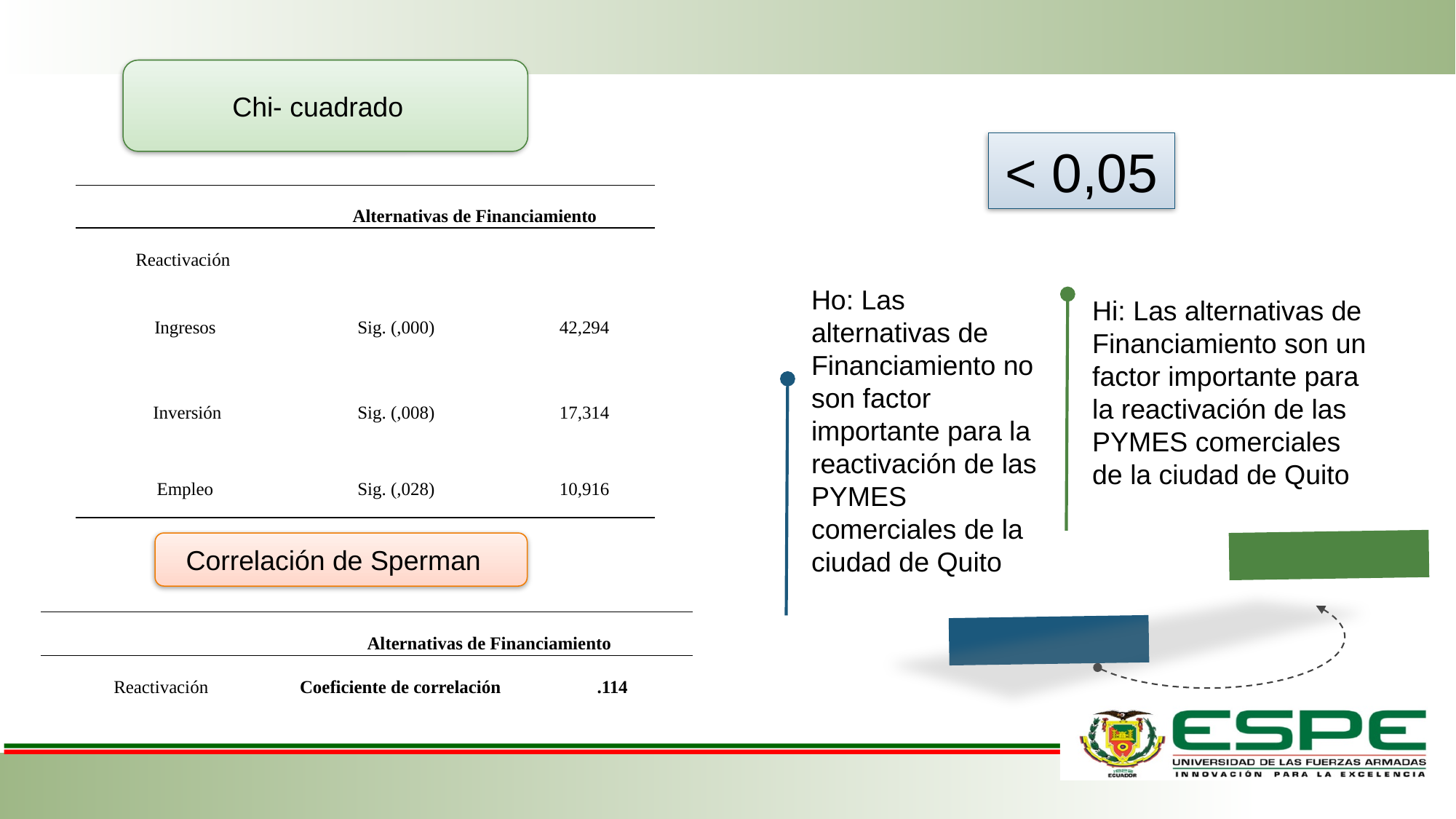

Chi- cuadrado
< 0,05
|  | Alternativas de Financiamiento |  |
| --- | --- | --- |
| Reactivación |  |  |
| Ingresos | Sig. (,000) | 42,294 |
| Inversión | Sig. (,008) | 17,314 |
| Empleo | Sig. (,028) | 10,916 |
Ho: Las alternativas de Financiamiento no son factor importante para la reactivación de las PYMES comerciales de la ciudad de Quito
Hi: Las alternativas de Financiamiento son un factor importante para la reactivación de las PYMES comerciales de la ciudad de Quito

Correlación de Sperman
|  | Alternativas de Financiamiento |  |
| --- | --- | --- |
| Reactivación | Coeficiente de correlación | .114 |